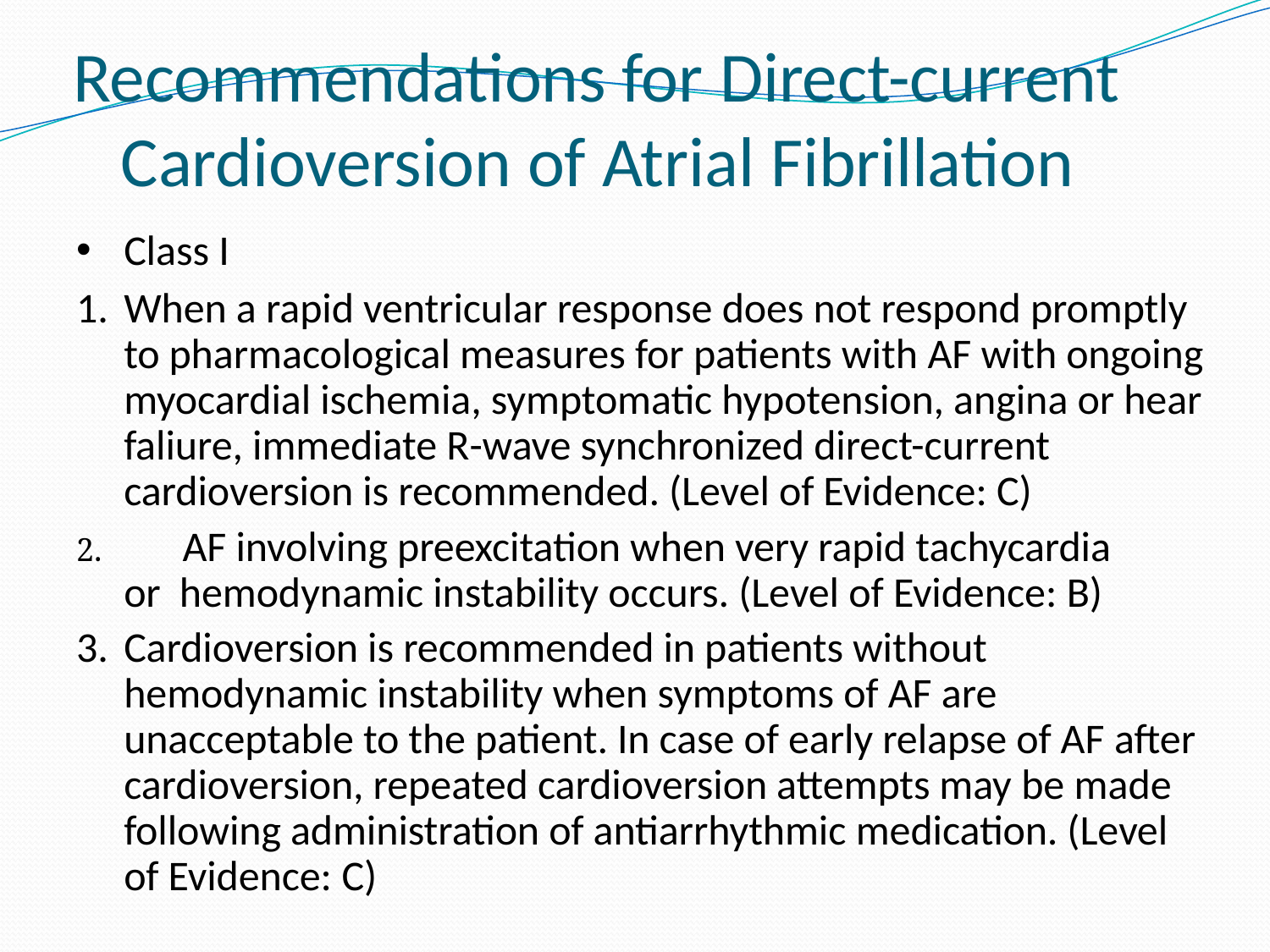

# Recommendations for Direct-current  Cardioversion of Atrial Fibrillation
Class I
When a rapid ventricular response does not respond promptly  to pharmacological measures for patients with AF with ongoing  myocardial ischemia, symptomatic hypotension, angina or hear  faliure, immediate R-wave synchronized direct-current  cardioversion is recommended. (Level of Evidence: C)
	AF involving preexcitation when very rapid tachycardia or  hemodynamic instability occurs. (Level of Evidence: B)
Cardioversion is recommended in patients without  hemodynamic instability when symptoms of AF are  unacceptable to the patient. In case of early relapse of AF after  cardioversion, repeated cardioversion attempts may be made  following administration of antiarrhythmic medication. (Level  of Evidence: C)